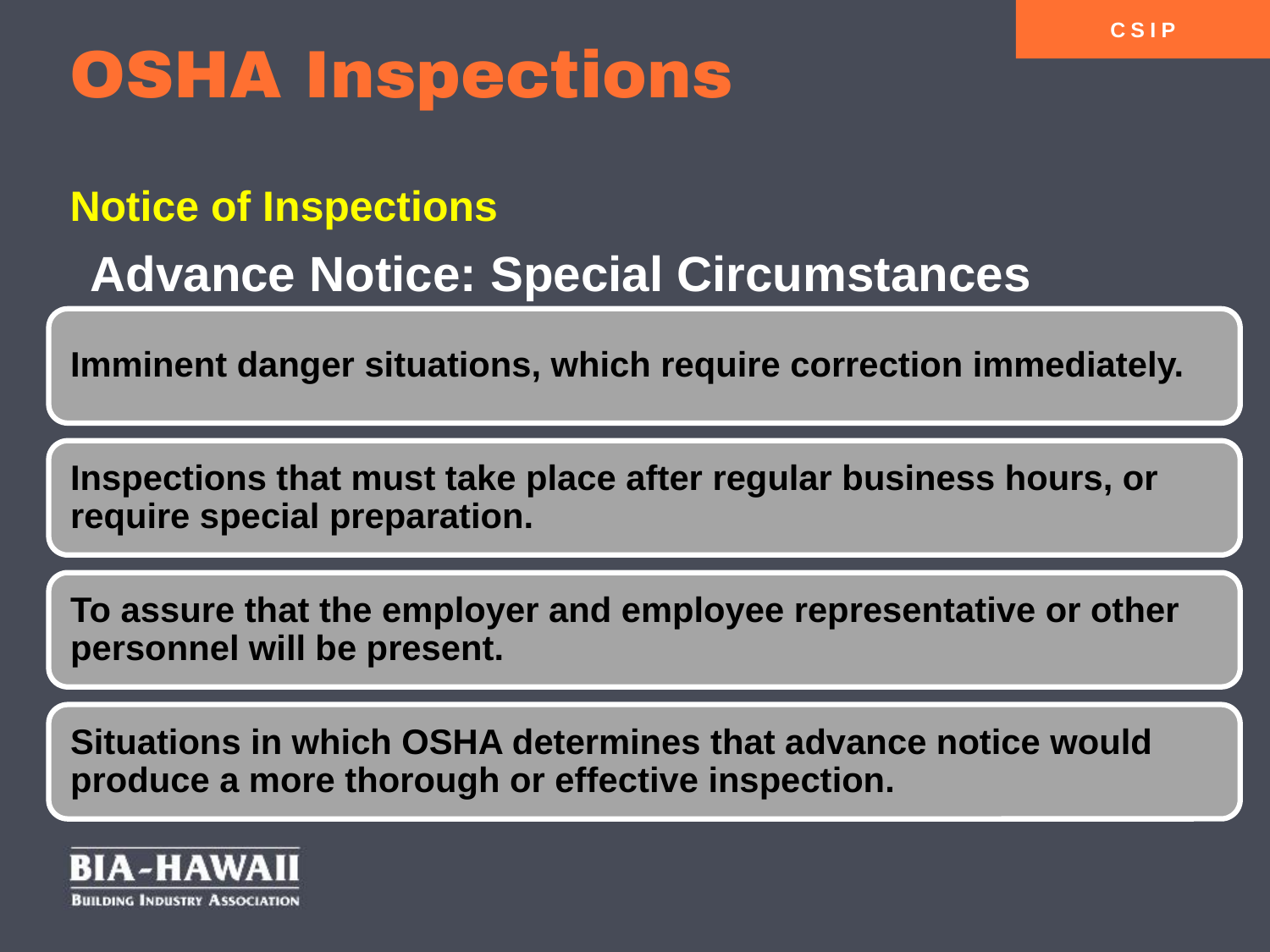

# OSHA Inspections Notice of Inspections
Advance Notice: Special Circumstances
Imminent danger situations, which require correction immediately.
Inspections that must take place after regular business hours, or require special preparation.
To assure that the employer and employee representative or other personnel will be present.
Situations in which OSHA determines that advance notice would produce a more thorough or effective inspection.